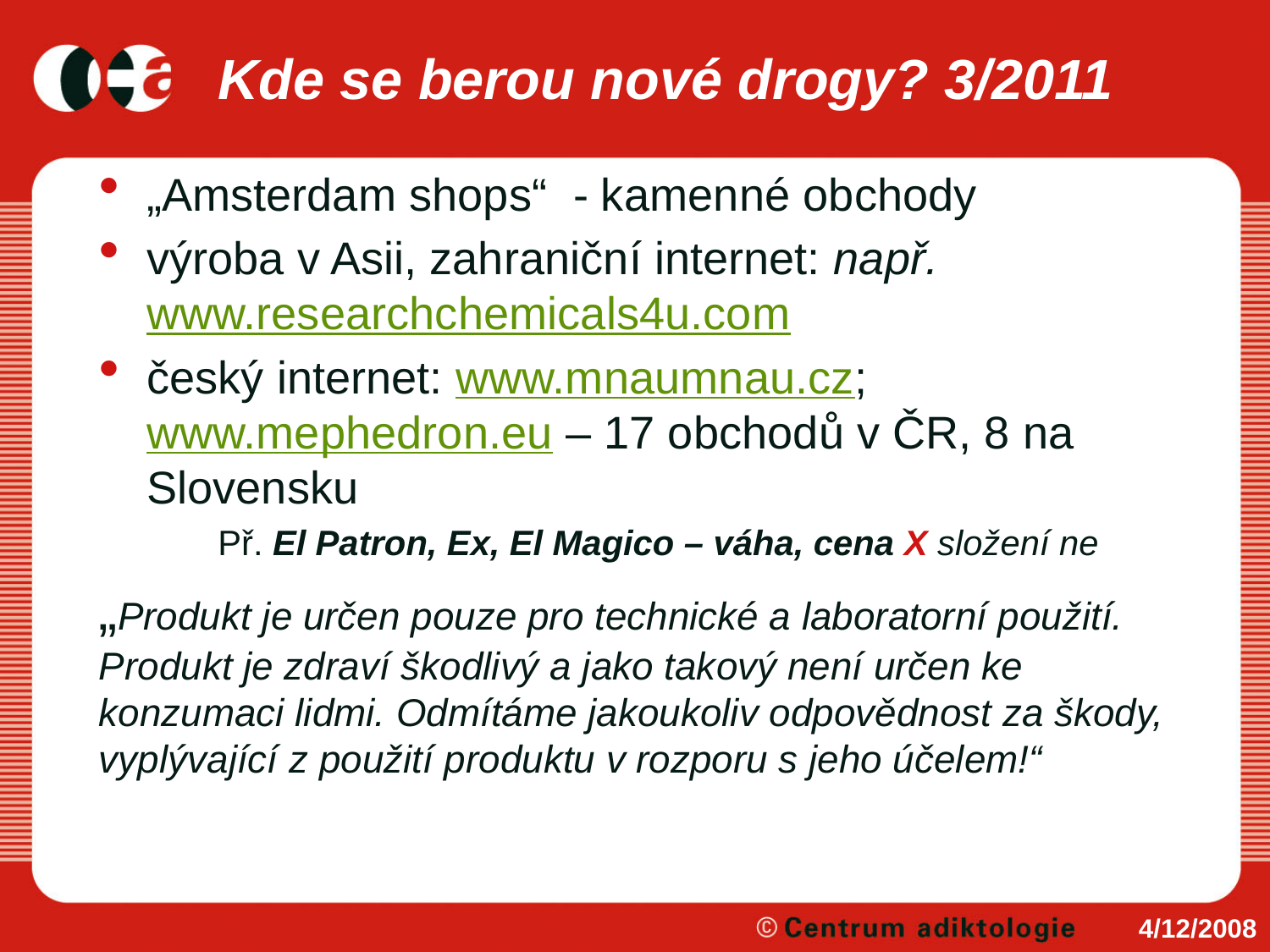

# Kde se berou nové drogy? 3/2011
„Amsterdam shops“  - kamenné obchody
výroba v Asii, zahraniční internet: např. www.researchchemicals4u.com
český internet: www.mnaumnau.cz; www.mephedron.eu – 17 obchodů v ČR, 8 na Slovensku
Př. El Patron, Ex, El Magico – váha, cena X složení ne
„Produkt je určen pouze pro technické a laboratorní použití. Produkt je zdraví škodlivý a jako takový není určen ke konzumaci lidmi. Odmítáme jakoukoliv odpovědnost za škody, vyplývající z použití produktu v rozporu s jeho účelem!“
4/12/2008